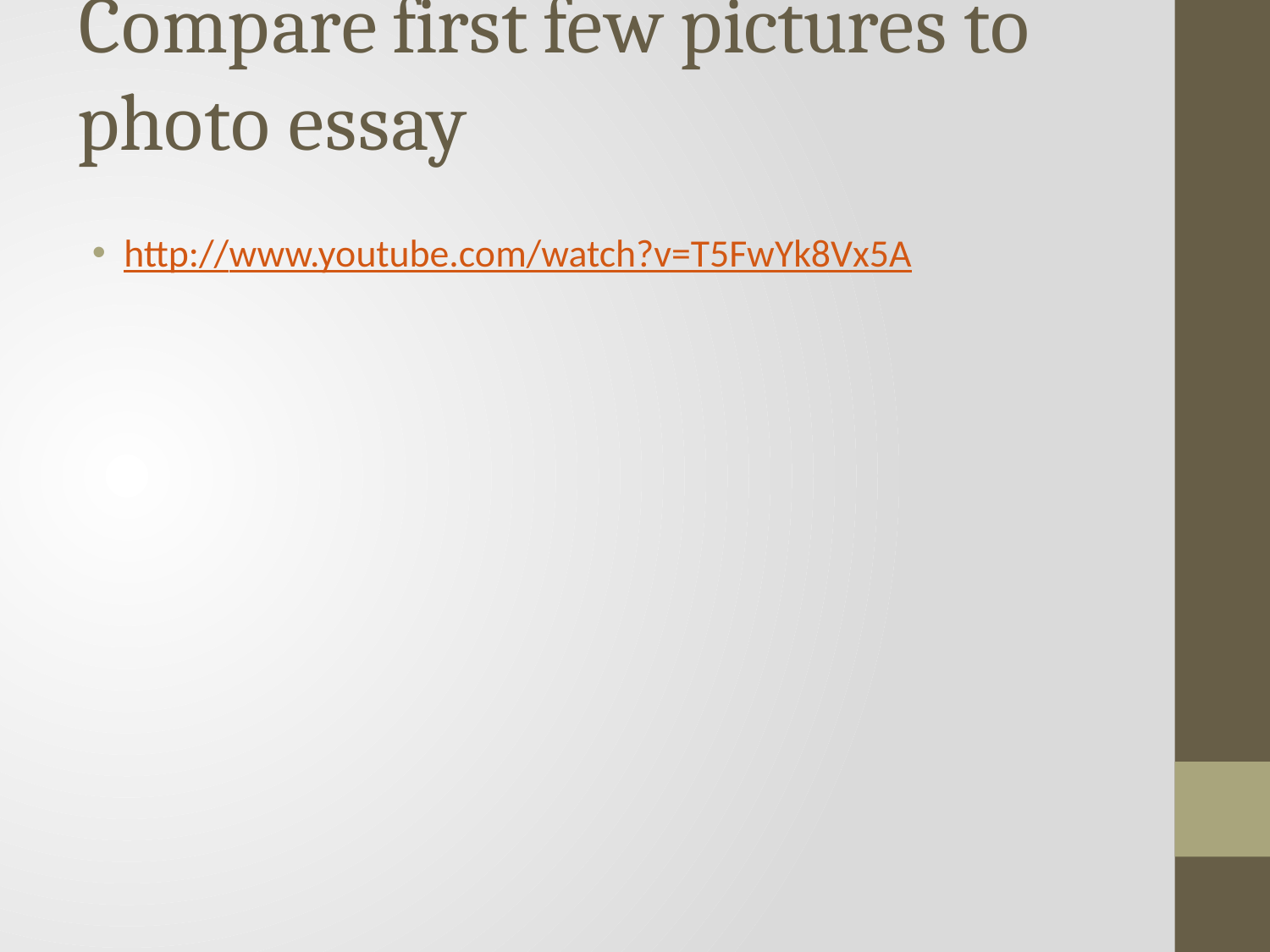

# Compare first few pictures to photo essay
http://www.youtube.com/watch?v=T5FwYk8Vx5A